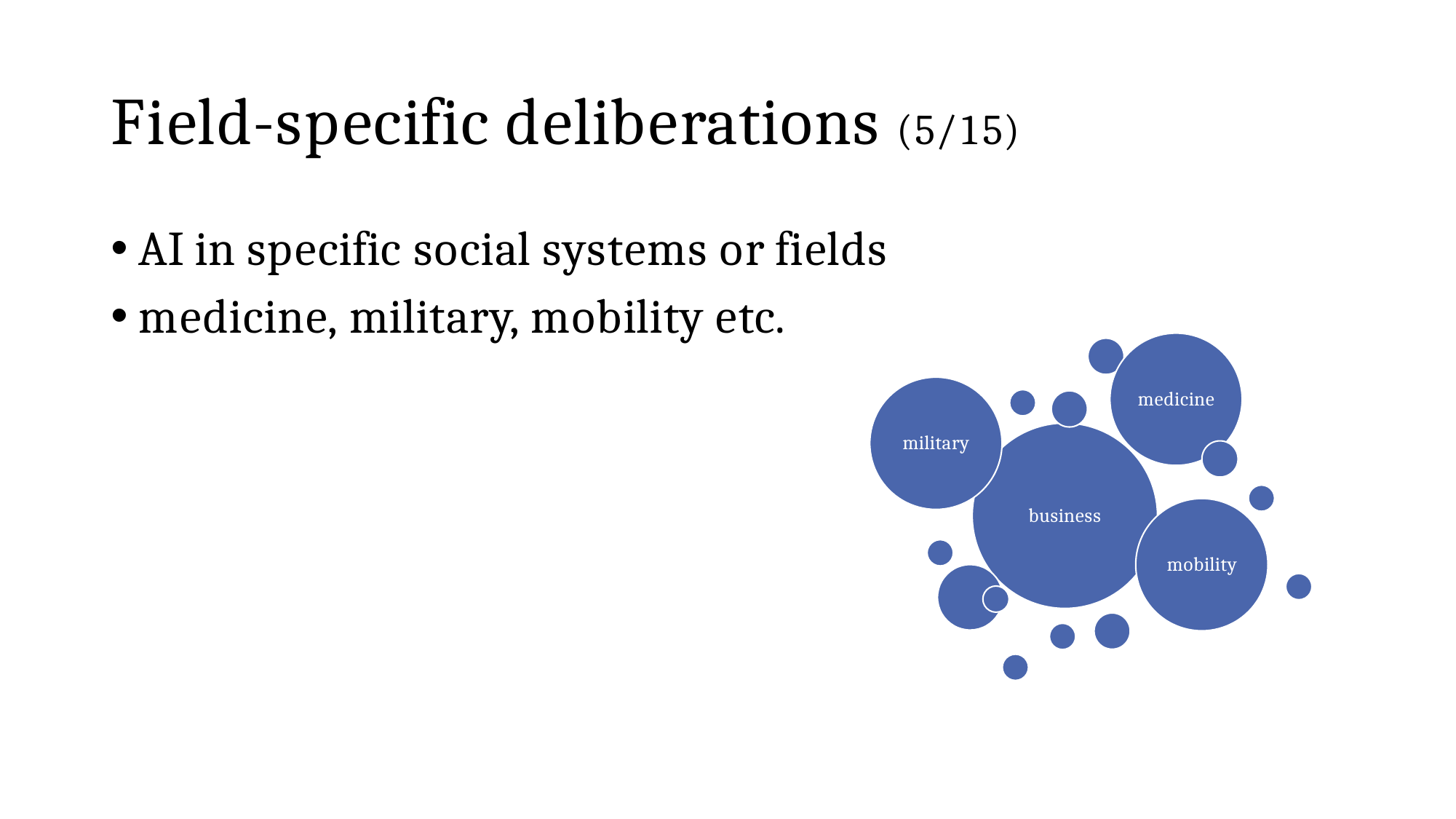

# Field-specific deliberations (5/15)
AI in specific social systems or fields
medicine, military, mobility etc.
business
military
medicine
mobility